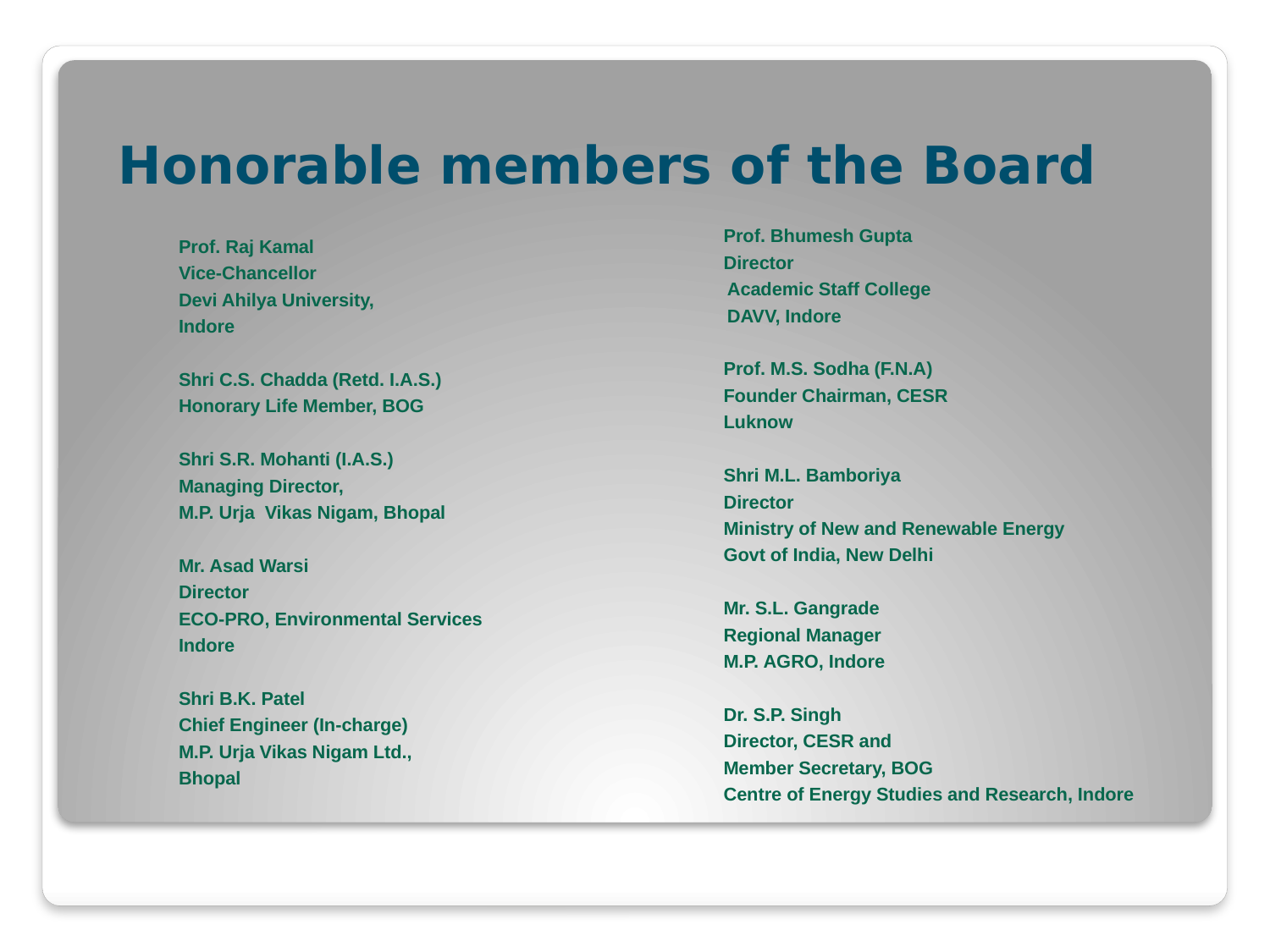

# Honorable members of the Board
	Prof. Bhumesh Gupta
	Director
        Academic Staff College
        DAVV, Indore

	Prof. M.S. Sodha (F.N.A)
	Founder Chairman, CESR
	Luknow

	Shri M.L. Bamboriya
	Director
	Ministry of New and Renewable Energy
	Govt of India, New Delhi

	Mr. S.L. Gangrade
	Regional Manager
	M.P. AGRO, Indore

	Dr. S.P. Singh
	Director, CESR and
	Member Secretary, BOG
	Centre of Energy Studies and Research, Indore

	Prof. Raj Kamal
	Vice-Chancellor
	Devi Ahilya University,
	Indore

	Shri C.S. Chadda (Retd. I.A.S.)
	Honorary Life Member, BOG

	Shri S.R. Mohanti (I.A.S.)
	Managing Director,
	M.P. Urja  Vikas Nigam, Bhopal

	Mr. Asad Warsi
	Director
	ECO-PRO, Environmental Services
	Indore

	Shri B.K. Patel
	Chief Engineer (In-charge)
	M.P. Urja Vikas Nigam Ltd.,
	Bhopal